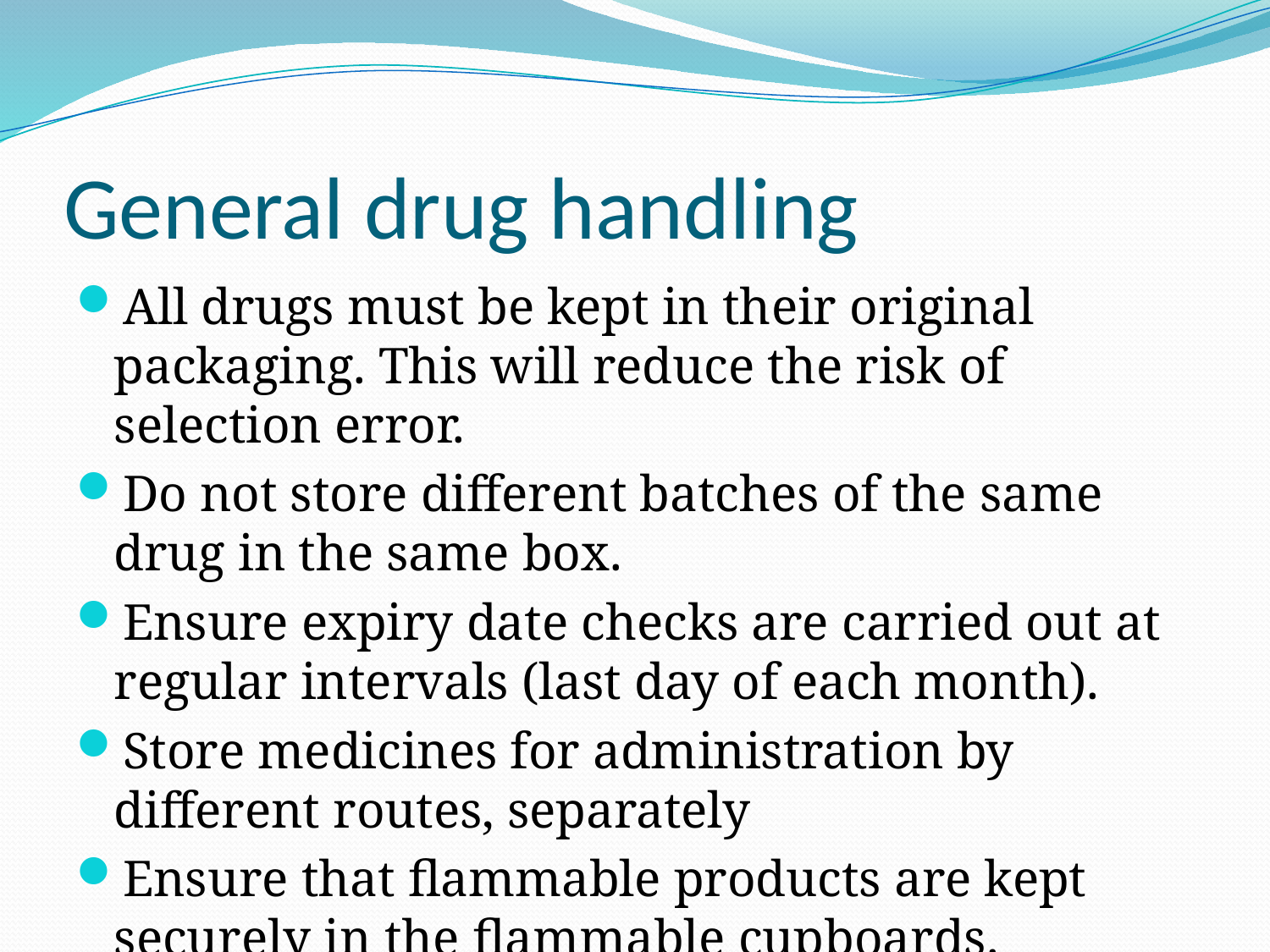

# General drug handling
All drugs must be kept in their original packaging. This will reduce the risk of selection error.
Do not store different batches of the same drug in the same box.
Ensure expiry date checks are carried out at regular intervals (last day of each month).
Store medicines for administration by different routes, separately
Ensure that flammable products are kept securely in the flammable cupboards.